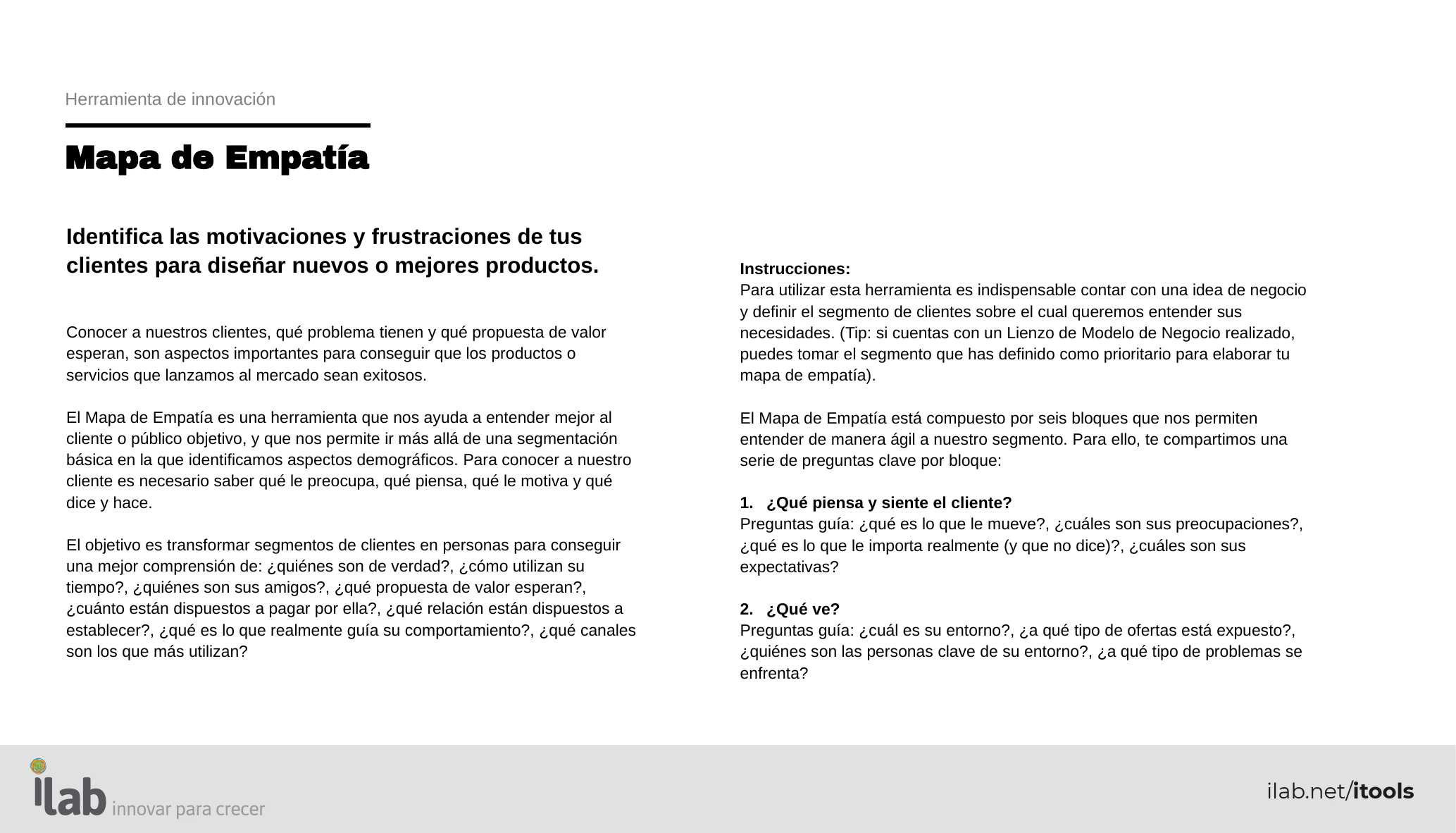

Herramienta de innovación

Mapa de Empatía
Identifica las motivaciones y frustraciones de tus clientes para diseñar nuevos o mejores productos.

Conocer a nuestros clientes, qué problema tienen y qué propuesta de valor esperan, son aspectos importantes para conseguir que los productos o servicios que lanzamos al mercado sean exitosos.

El Mapa de Empatía es una herramienta que nos ayuda a entender mejor al cliente o público objetivo, y que nos permite ir más allá de una segmentación básica en la que identificamos aspectos demográficos. Para conocer a nuestro cliente es necesario saber qué le preocupa, qué piensa, qué le motiva y qué dice y hace.

El objetivo es transformar segmentos de clientes en personas para conseguir una mejor comprensión de: ¿quiénes son de verdad?, ¿cómo utilizan su tiempo?, ¿quiénes son sus amigos?, ¿qué propuesta de valor esperan?, ¿cuánto están dispuestos a pagar por ella?, ¿qué relación están dispuestos a establecer?, ¿qué es lo que realmente guía su comportamiento?, ¿qué canales son los que más utilizan?

Instrucciones:
Para utilizar esta herramienta es indispensable contar con una idea de negocio y definir el segmento de clientes sobre el cual queremos entender sus necesidades. (Tip: si cuentas con un Lienzo de Modelo de Negocio realizado, puedes tomar el segmento que has definido como prioritario para elaborar tu mapa de empatía).

El Mapa de Empatía está compuesto por seis bloques que nos permiten entender de manera ágil a nuestro segmento. Para ello, te compartimos una serie de preguntas clave por bloque:

¿Qué piensa y siente el cliente?
Preguntas guía: ¿qué es lo que le mueve?, ¿cuáles son sus preocupaciones?,¿qué es lo que le importa realmente (y que no dice)?, ¿cuáles son sus expectativas?

¿Qué ve?
Preguntas guía: ¿cuál es su entorno?, ¿a qué tipo de ofertas está expuesto?, ¿quiénes son las personas clave de su entorno?, ¿a qué tipo de problemas se enfrenta?